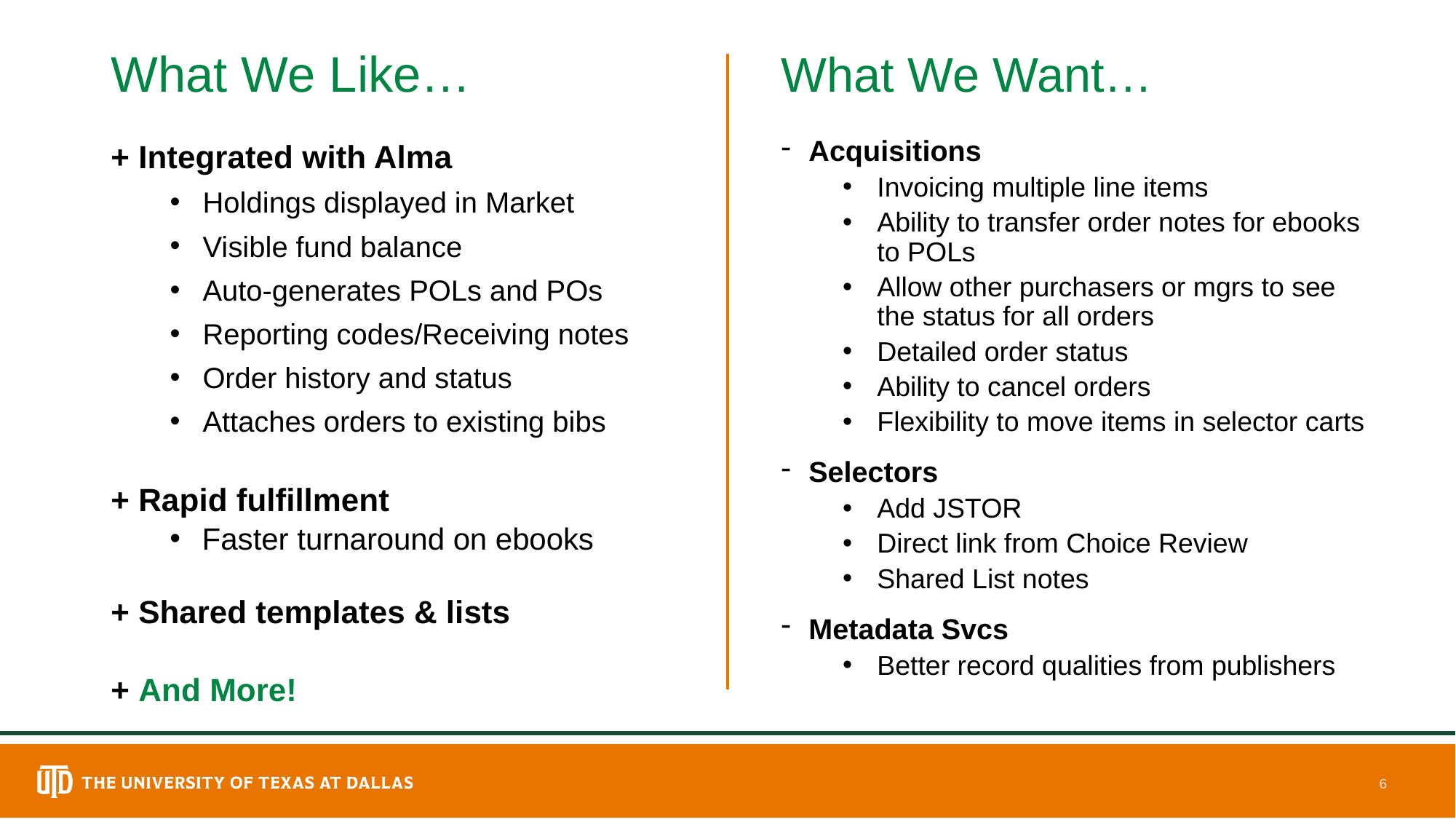

# What We Like…
What We Want…
Acquisitions
Invoicing multiple line items
Ability to transfer order notes for ebooks to POLs
Allow other purchasers or mgrs to see the status for all orders
Detailed order status
Ability to cancel orders
Flexibility to move items in selector carts
Selectors
Add JSTOR
Direct link from Choice Review
Shared List notes
Metadata Svcs
Better record qualities from publishers

+ Integrated with Alma
Holdings displayed in Market
Visible fund balance
Auto-generates POLs and POs
Reporting codes/Receiving notes
Order history and status
Attaches orders to existing bibs
+ Rapid fulfillment
Faster turnaround on ebooks
+ Shared templates & lists
+ And More!

6